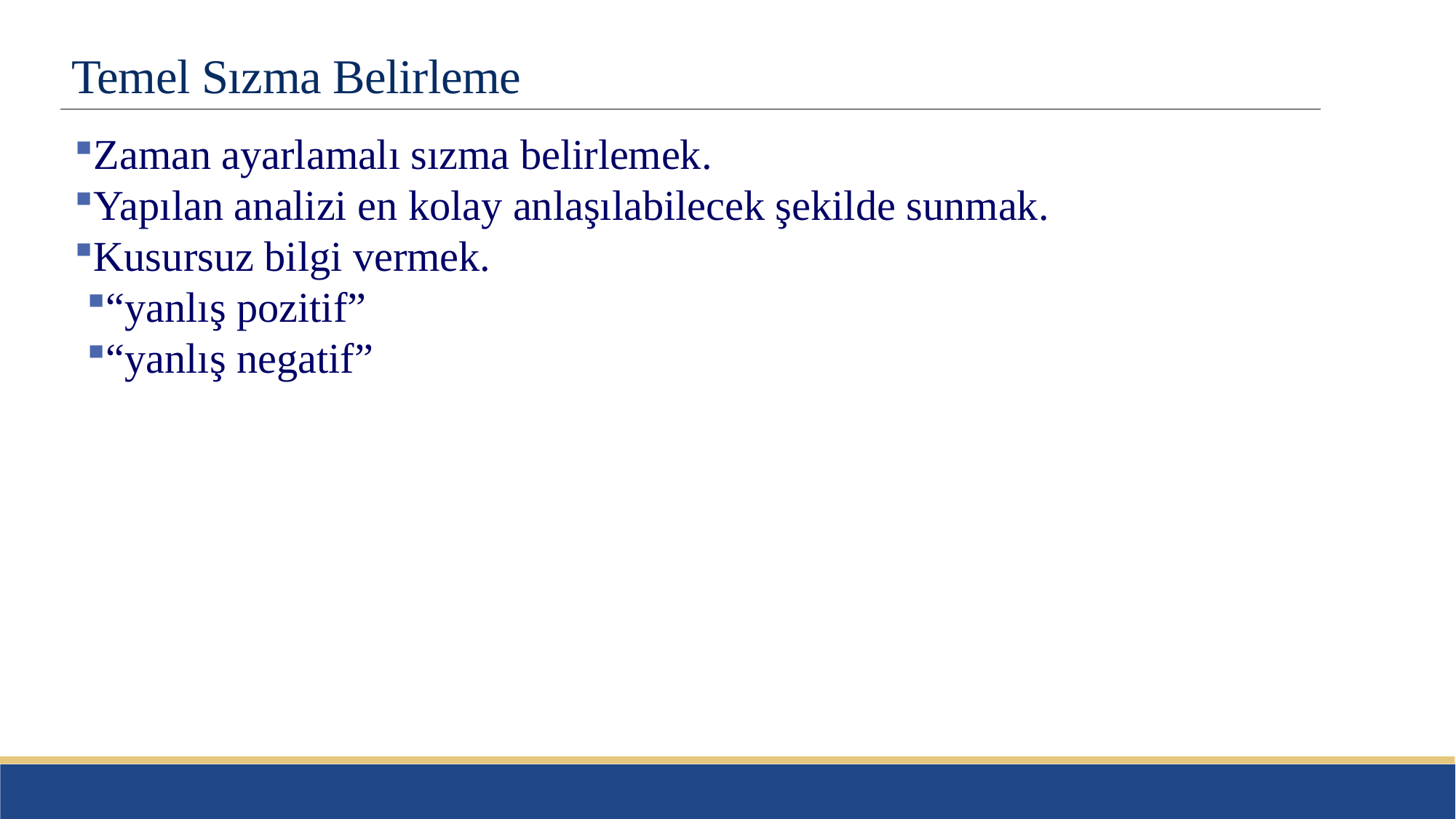

# Temel Sızma Belirleme
Zaman ayarlamalı sızma belirlemek.
Yapılan analizi en kolay anlaşılabilecek şekilde sunmak.
Kusursuz bilgi vermek.
“yanlış pozitif”
“yanlış negatif”